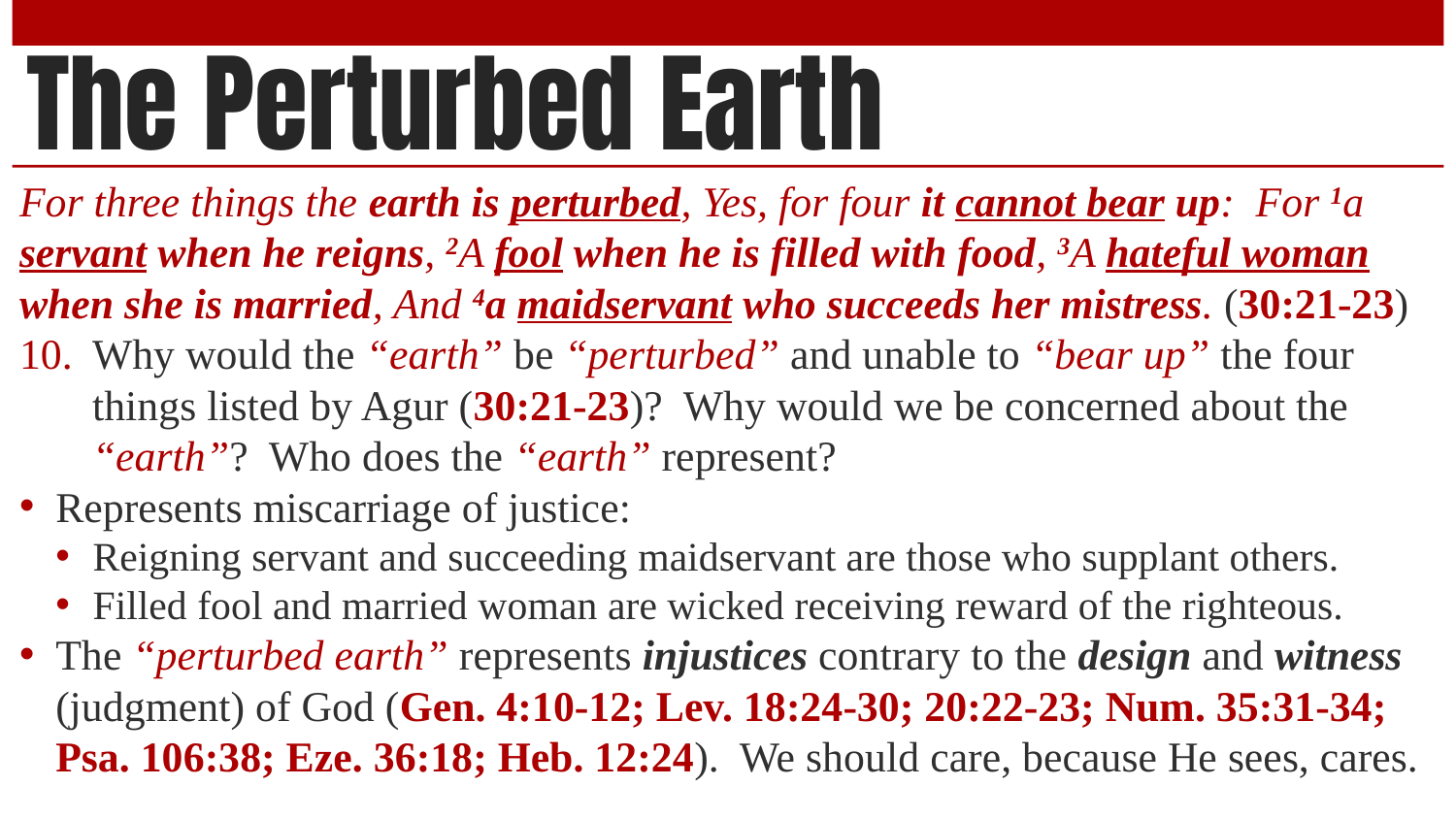

# The Perturbed Earth
For three things the earth is perturbed, Yes, for four it cannot bear up:  For 1a servant when he reigns, 2A fool when he is filled with food, 3A hateful woman when she is married, And 4a maidservant who succeeds her mistress. (30:21-23)
Why would the “earth” be “perturbed” and unable to “bear up” the four things listed by Agur (30:21-23)?  Why would we be concerned about the “earth”?  Who does the “earth” represent?
Represents miscarriage of justice:
Reigning servant and succeeding maidservant are those who supplant others.
Filled fool and married woman are wicked receiving reward of the righteous.
The “perturbed earth” represents injustices contrary to the design and witness (judgment) of God (Gen. 4:10-12; Lev. 18:24-30; 20:22-23; Num. 35:31-34; Psa. 106:38; Eze. 36:18; Heb. 12:24).  We should care, because He sees, cares.